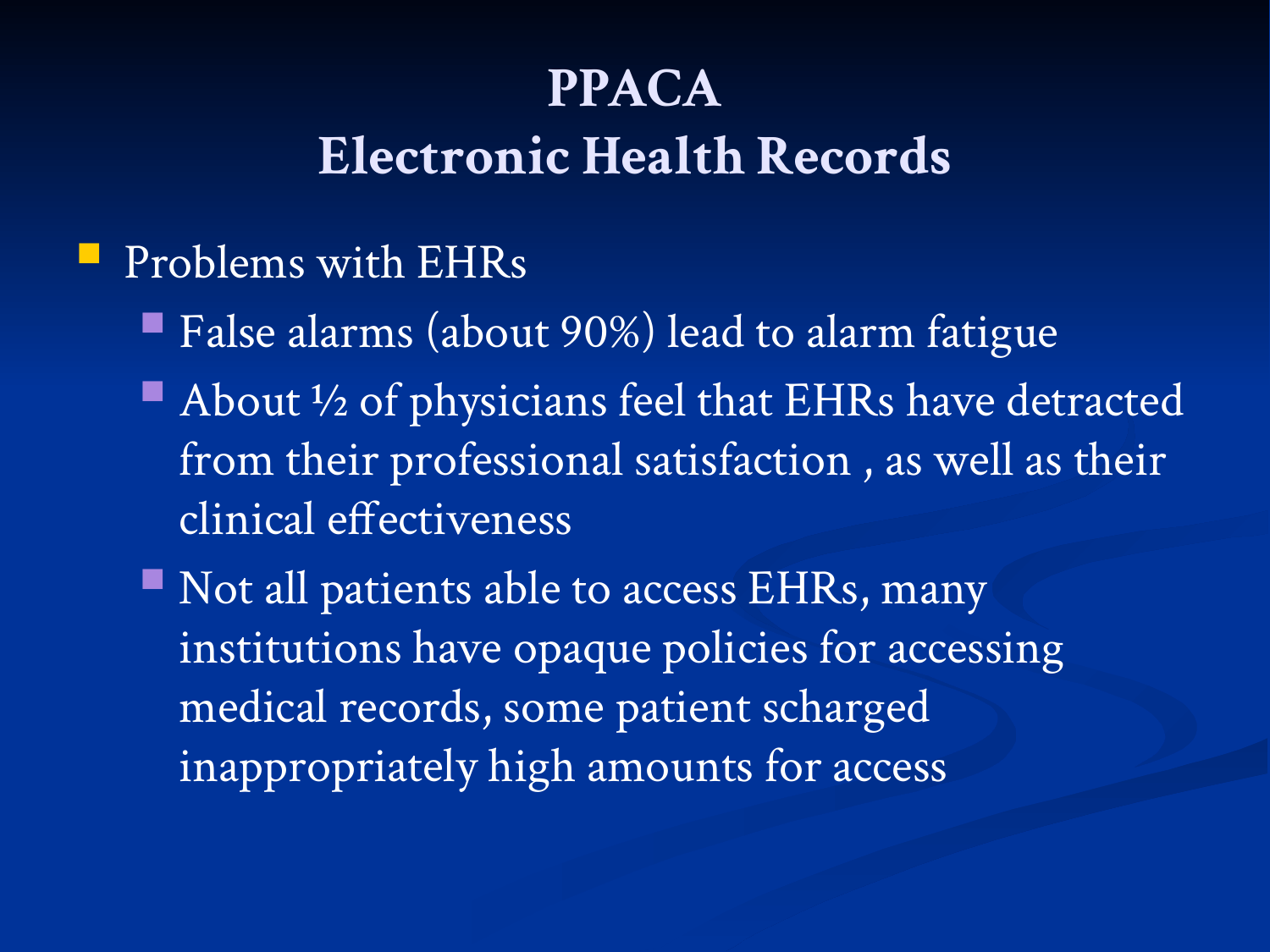

# PPACA Electronic Health Records
Problems with EHRs
False alarms (about 90%) lead to alarm fatigue
About ½ of physicians feel that EHRs have detracted from their professional satisfaction , as well as their clinical effectiveness
Not all patients able to access EHRs, many institutions have opaque policies for accessing medical records, some patient scharged inappropriately high amounts for access